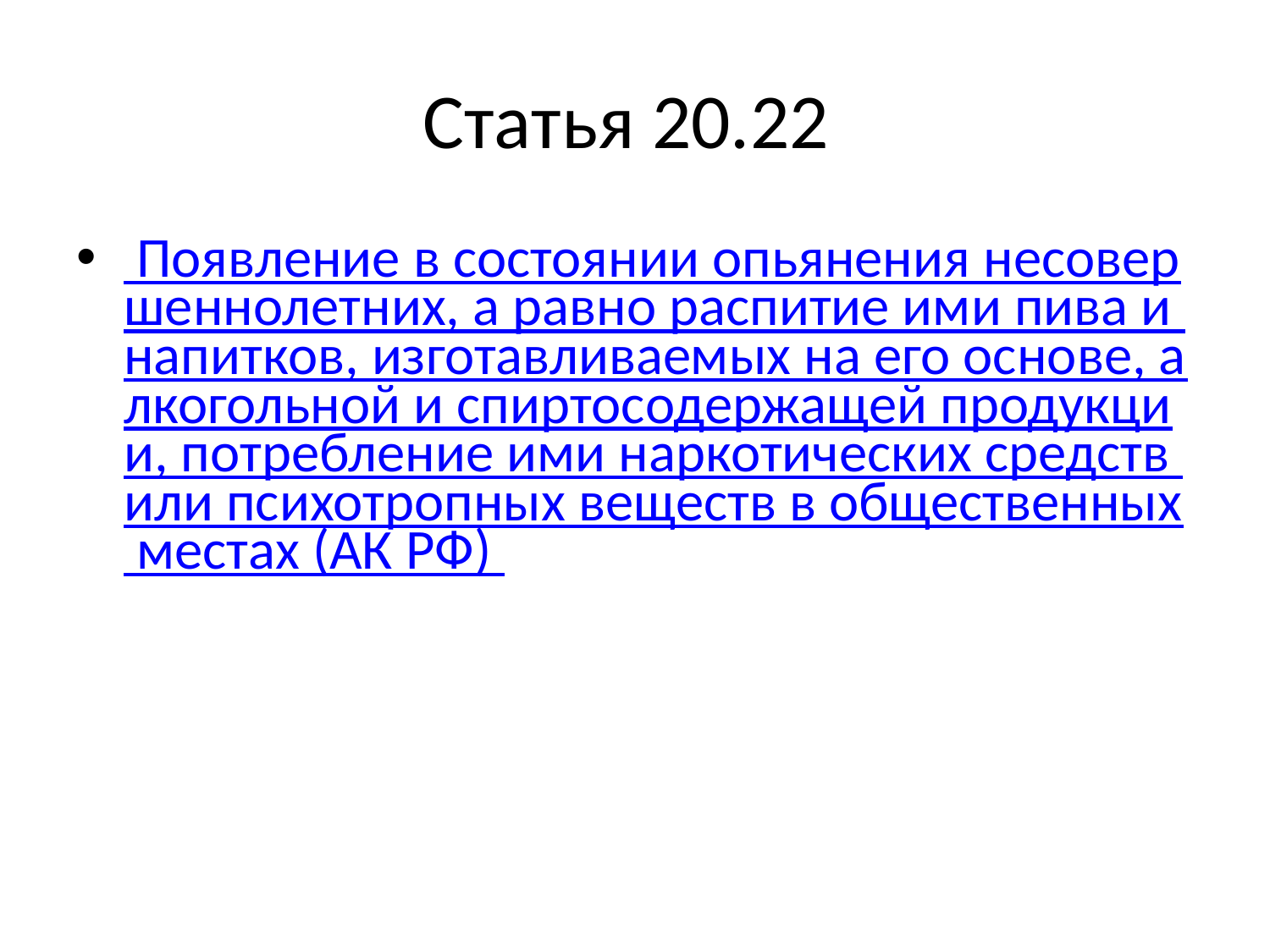

# Статья 20.22
 Появление в состоянии опьянения несовершеннолетних, а равно распитие ими пива и напитков, изготавливаемых на его основе, алкогольной и спиртосодержащей продукции, потребление ими наркотических средств или психотропных веществ в общественных местах (АК РФ)